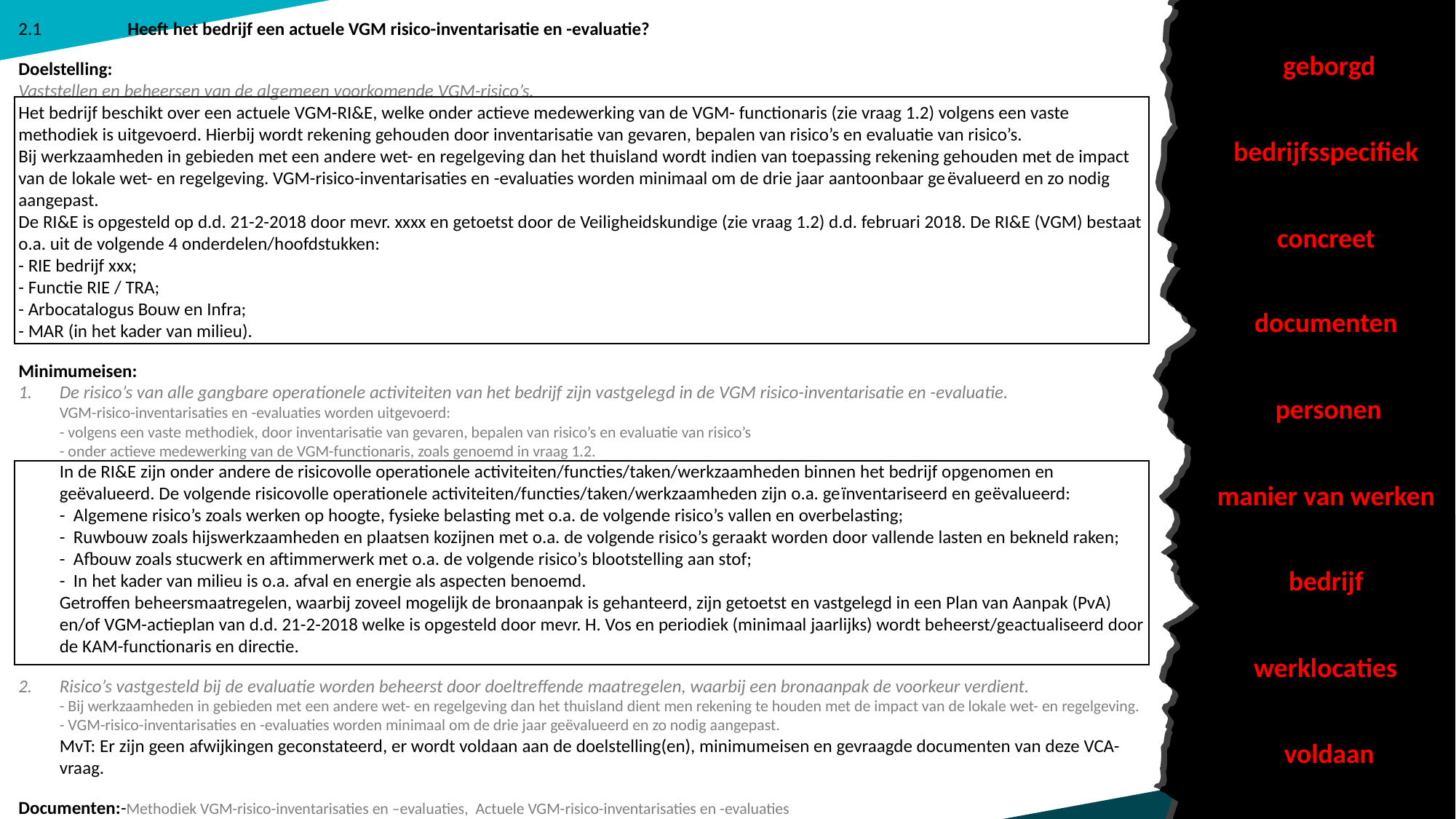

2.1	Heeft het bedrijf een actuele VGM risico-inventarisatie en -evaluatie?
Doelstelling:
Vaststellen en beheersen van de algemeen voorkomende VGM-risico’s.
Het bedrijf beschikt over een actuele VGM-RI&E, welke onder actieve medewerking van de VGM- functionaris (zie vraag 1.2) volgens een vaste methodiek is uitgevoerd. Hierbij wordt rekening gehouden door inventarisatie van gevaren, bepalen van risico’s en evaluatie van risico’s.
Bij werkzaamheden in gebieden met een andere wet- en regelgeving dan het thuisland wordt indien van toepassing rekening gehouden met de impact van de lokale wet- en regelgeving. VGM-risico-inventarisaties en -evaluaties worden minimaal om de drie jaar aantoonbaar geëvalueerd en zo nodig aangepast.
De RI&E is opgesteld op d.d. 21-2-2018 door mevr. xxxx en getoetst door de Veiligheidskundige (zie vraag 1.2) d.d. februari 2018. De RI&E (VGM) bestaat o.a. uit de volgende 4 onderdelen/hoofdstukken:
- RIE bedrijf xxx;
- Functie RIE / TRA;
- Arbocatalogus Bouw en Infra;
- MAR (in het kader van milieu).
Minimumeisen:
De risico’s van alle gangbare operationele activiteiten van het bedrijf zijn vastgelegd in de VGM risico-inventarisatie en -evaluatie.
VGM-risico-inventarisaties en -evaluaties worden uitgevoerd:
- volgens een vaste methodiek, door inventarisatie van gevaren, bepalen van risico’s en evaluatie van risico’s
- onder actieve medewerking van de VGM-functionaris, zoals genoemd in vraag 1.2.
In de RI&E zijn onder andere de risicovolle operationele activiteiten/functies/taken/werkzaamheden binnen het bedrijf opgenomen en geëvalueerd. De volgende risicovolle operationele activiteiten/functies/taken/werkzaamheden zijn o.a. geïnventariseerd en geëvalueerd:
-  Algemene risico’s zoals werken op hoogte, fysieke belasting met o.a. de volgende risico’s vallen en overbelasting;
-  Ruwbouw zoals hijswerkzaamheden en plaatsen kozijnen met o.a. de volgende risico’s geraakt worden door vallende lasten en bekneld raken;
-  Afbouw zoals stucwerk en aftimmerwerk met o.a. de volgende risico’s blootstelling aan stof;
-  In het kader van milieu is o.a. afval en energie als aspecten benoemd.
Getroffen beheersmaatregelen, waarbij zoveel mogelijk de bronaanpak is gehanteerd, zijn getoetst en vastgelegd in een Plan van Aanpak (PvA) en/of VGM-actieplan van d.d. 21-2-2018 welke is opgesteld door mevr. H. Vos en periodiek (minimaal jaarlijks) wordt beheerst/geactualiseerd door de KAM-functionaris en directie.
Risico’s vastgesteld bij de evaluatie worden beheerst door doeltreffende maatregelen, waarbij een bronaanpak de voorkeur verdient.
- Bij werkzaamheden in gebieden met een andere wet- en regelgeving dan het thuisland dient men rekening te houden met de impact van de lokale wet- en regelgeving.
- VGM-risico-inventarisaties en -evaluaties worden minimaal om de drie jaar geëvalueerd en zo nodig aangepast.
MvT: Er zijn geen afwijkingen geconstateerd, er wordt voldaan aan de doelstelling(en), minimumeisen en gevraagde documenten van deze VCA-vraag.
Documenten:-Methodiek VGM-risico-inventarisaties en –evaluaties,  Actuele VGM-risico-inventarisaties en -evaluaties

geborgd

bedrijfsspecifiek
concreet
documenten
personen

manier van werken
bedrijf
werklocaties

voldaan